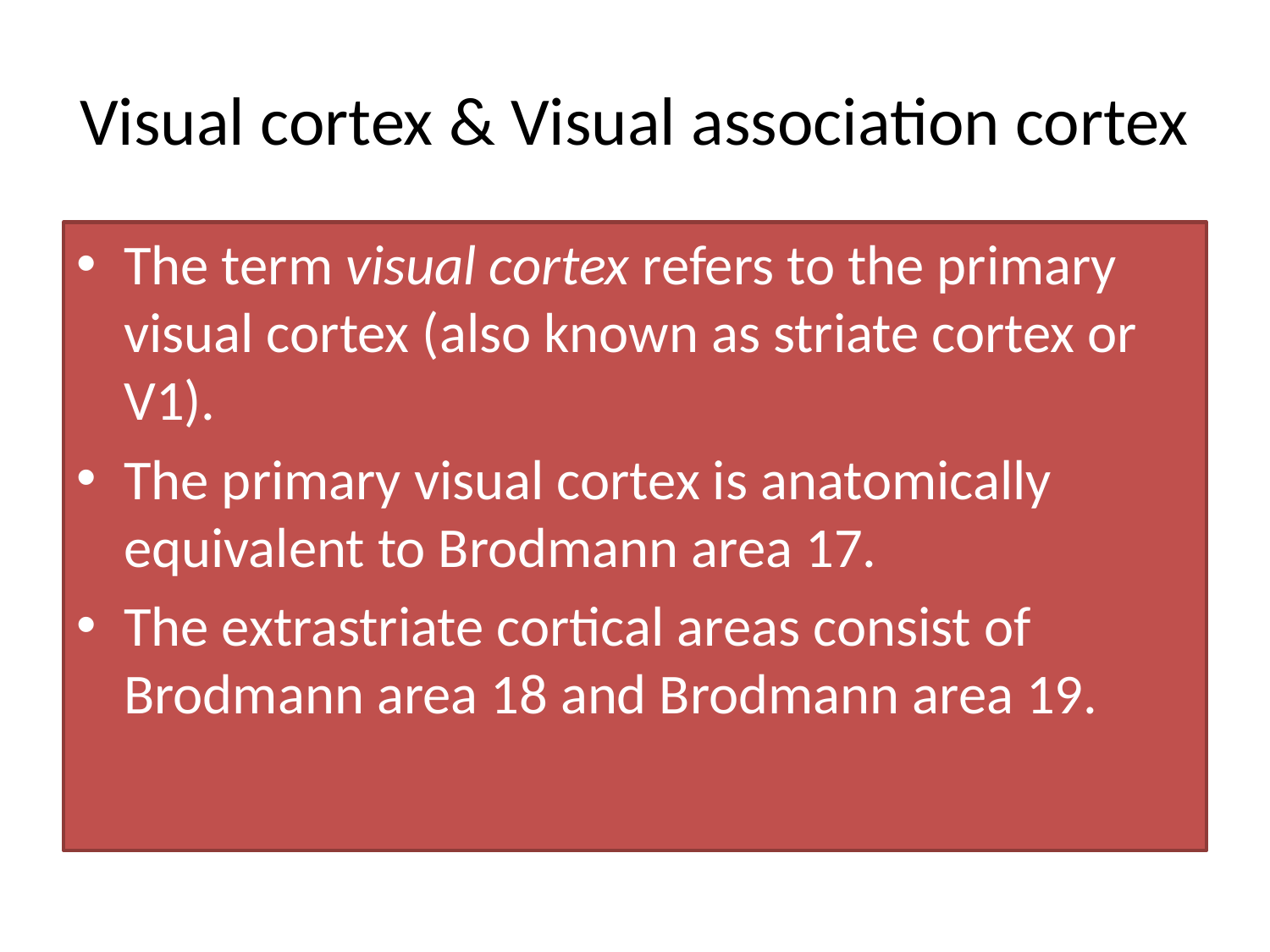

# Visual cortex & Visual association cortex
The term visual cortex refers to the primary visual cortex (also known as striate cortex or V1).
The primary visual cortex is anatomically equivalent to Brodmann area 17.
The extrastriate cortical areas consist of Brodmann area 18 and Brodmann area 19.